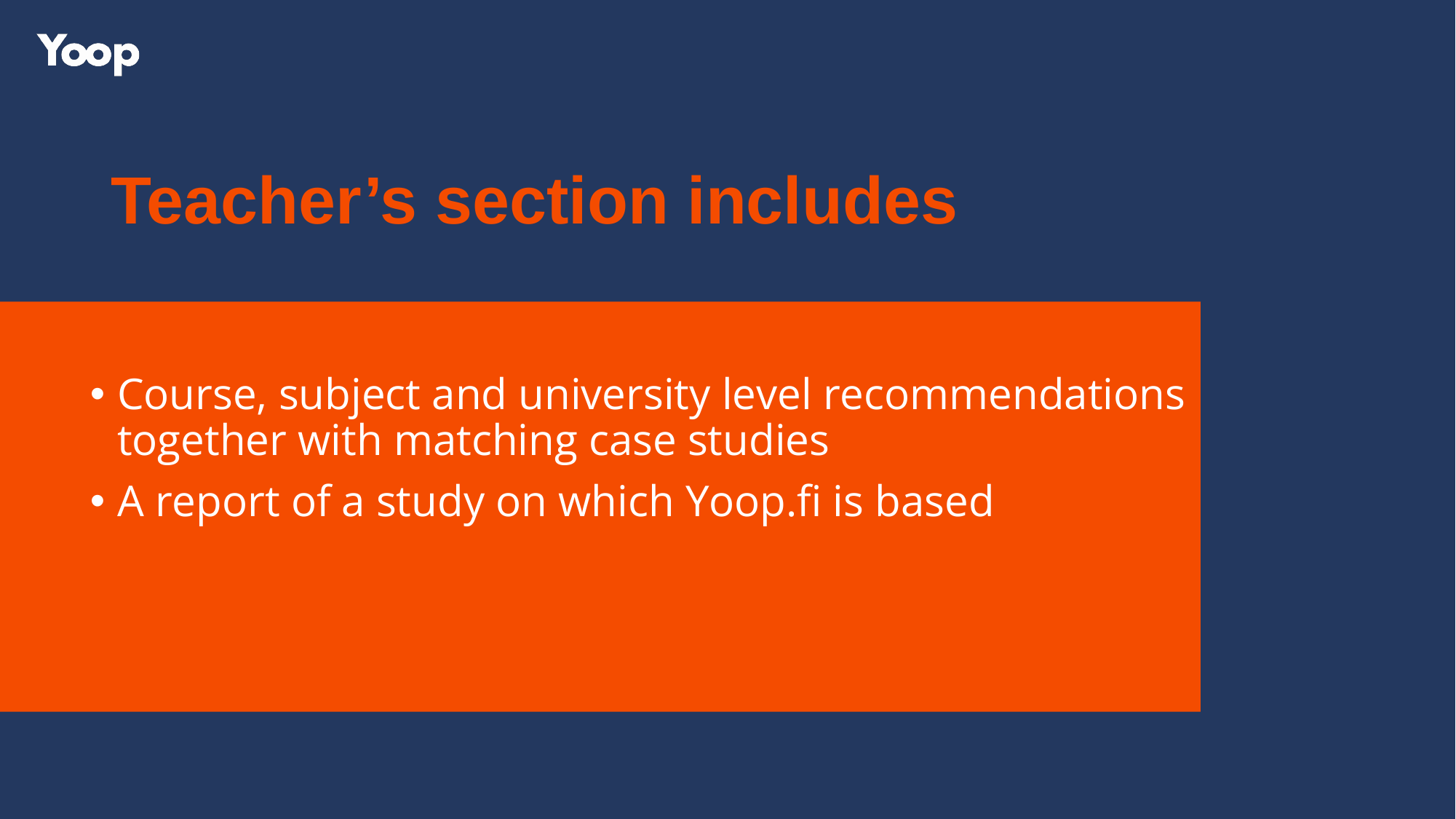

# Teacher’s section includes

Course, subject and university level recommendations together with matching case studies
A report of a study on which Yoop.fi is based